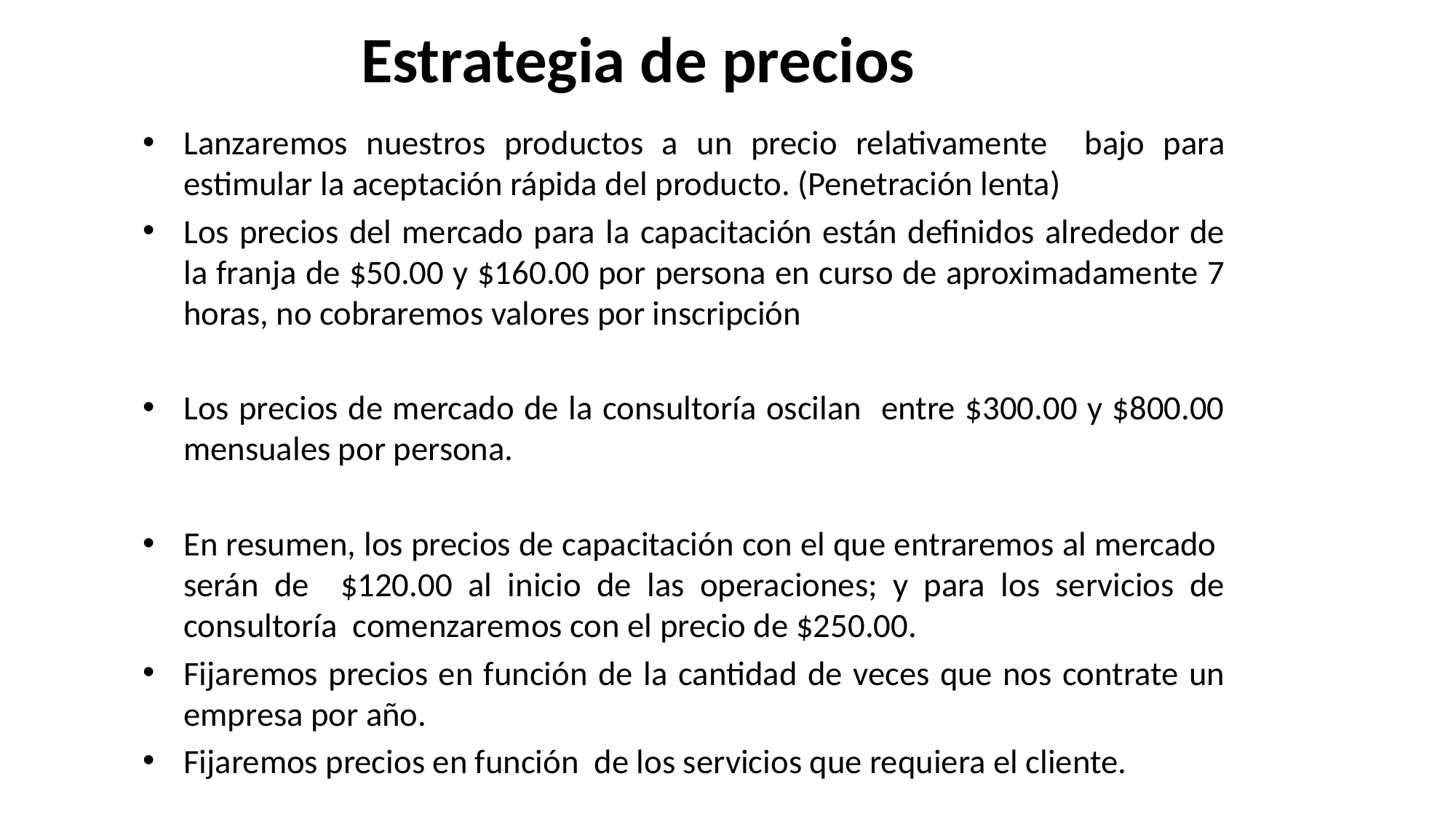

# Estrategia de precios
Lanzaremos nuestros productos a un precio relativamente  bajo para estimular la aceptación rápida del producto. (Penetración lenta)
Los precios del mercado para la capacitación están definidos alrededor de la franja de $50.00 y $160.00 por persona en curso de aproximadamente 7 horas, no cobraremos valores por inscripción

Los precios de mercado de la consultoría oscilan  entre $300.00 y $800.00 mensuales por persona.

En resumen, los precios de capacitación con el que entraremos al mercado  serán de  $120.00 al inicio de las operaciones; y para los servicios de consultoría  comenzaremos con el precio de $250.00.
Fijaremos precios en función de la cantidad de veces que nos contrate un empresa por año.
Fijaremos precios en función  de los servicios que requiera el cliente.